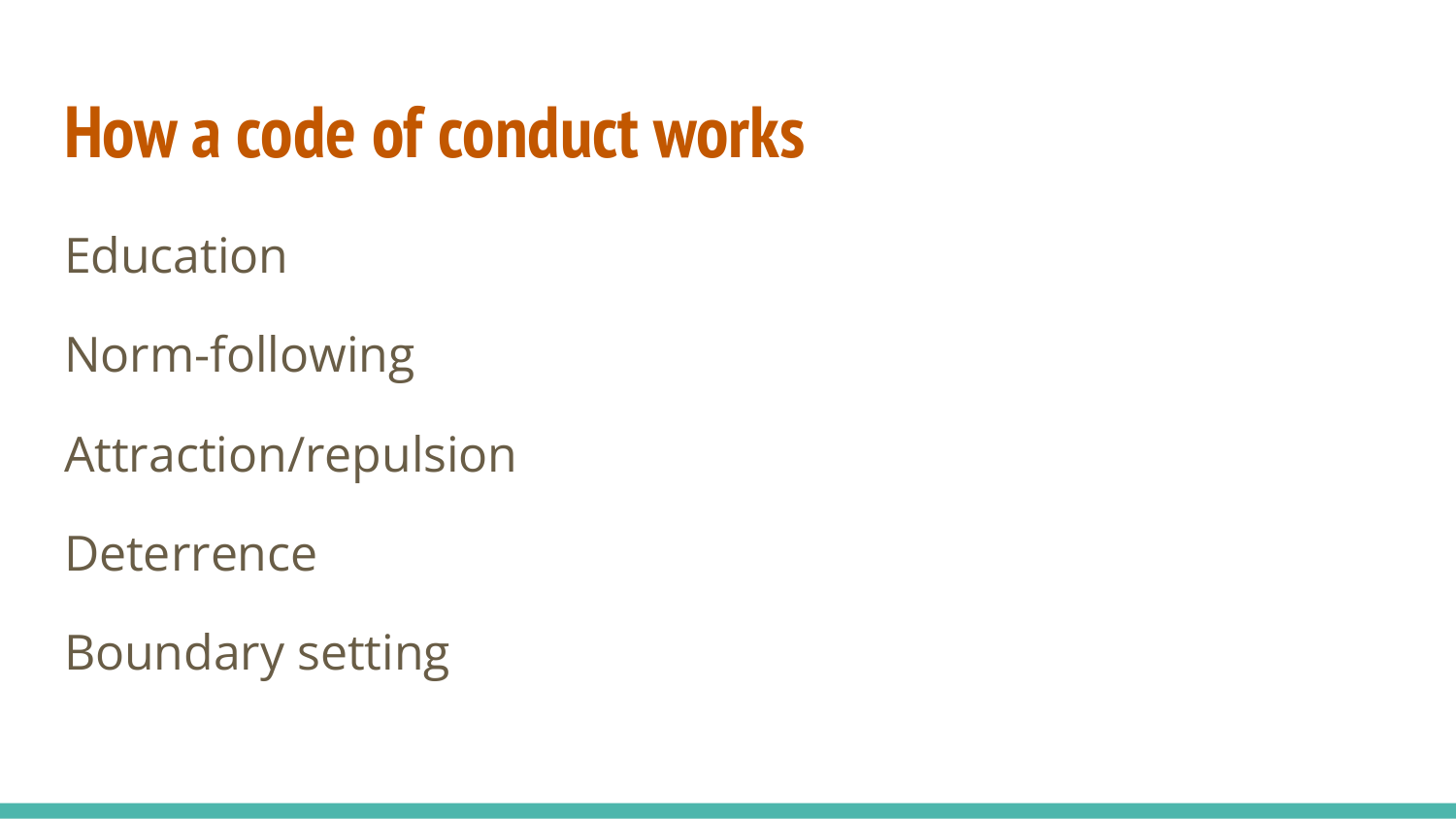

# How a code of conduct works
Education
Norm-following
Attraction/repulsion
Deterrence
Boundary setting